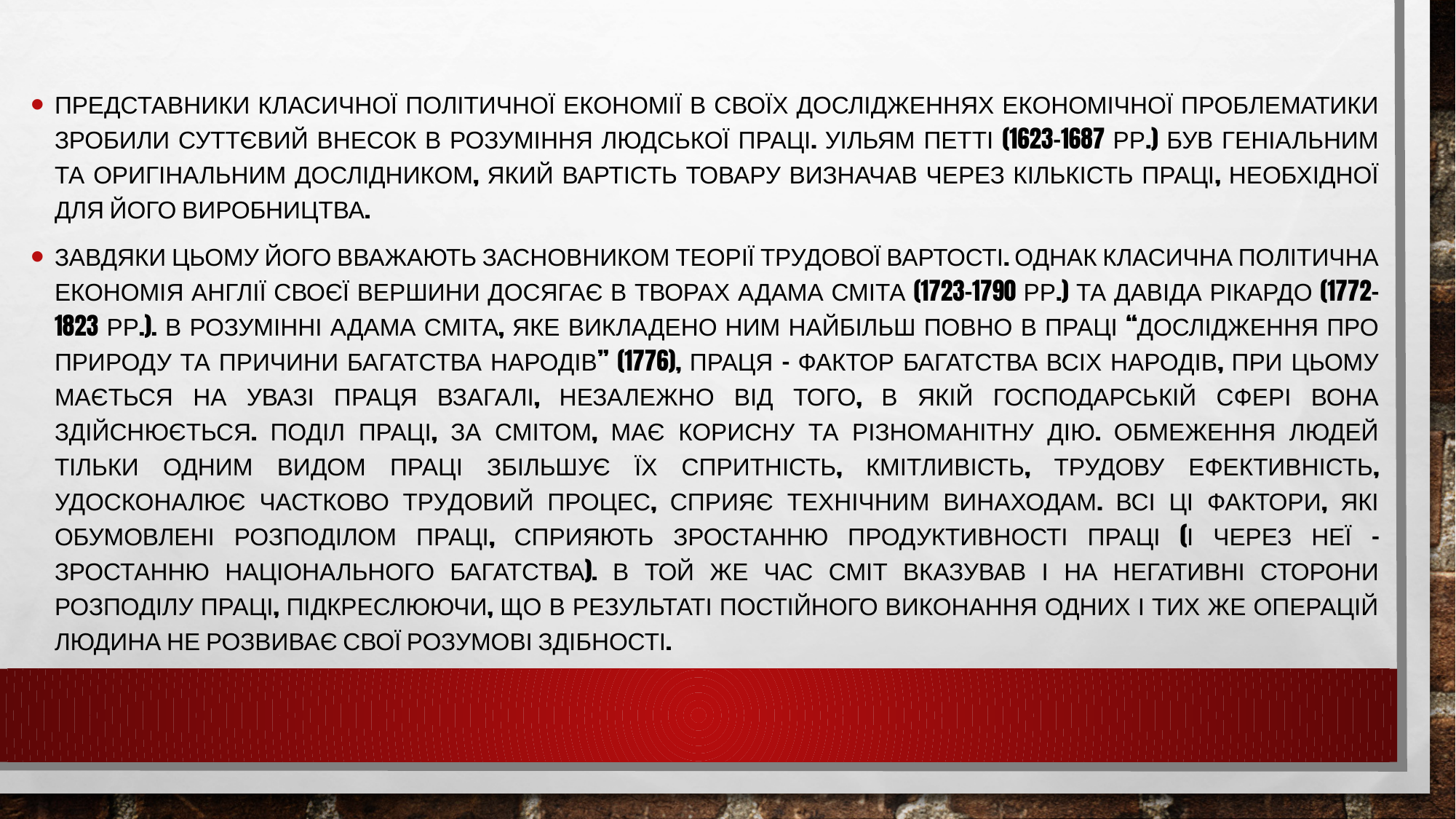

Представники класичної політичної економії в своїх дослідженнях економічної проблематики зробили суттєвий внесок в розуміння людської праці. Уільям Петті (1623-1687 рр.) був геніальним та оригінальним дослідником, який вартість товару визначав через кількість праці, необхідної для його виробництва.
Завдяки цьому його вважають засновником теорії трудової вартості. Однак класична політична економія Англії своєї вершини досягає в творах Адама Сміта (1723-1790 рр.) та Давіда Рікардо (1772-1823 рр.). В розумінні Адама Сміта, яке викладено ним найбільш повно в праці “Дослідження про природу та причини багатства народів” (1776), праця – фактор багатства всіх народів, при цьому мається на увазі праця взагалі, незалежно від того, в якій господарській сфері вона здійснюється. Поділ праці, за Смітом, має корисну та різноманітну дію. Обмеження людей тільки одним видом праці збільшує їх спритність, кмітливість, трудову ефективність, удосконалює частково трудовий процес, сприяє технічним винаходам. Всі ці фактори, які обумовлені розподілом праці, сприяють зростанню продуктивності праці (і через неї – зростанню національного багатства). В той же час Сміт вказував і на негативні сторони розподілу праці, підкреслюючи, що в результаті постійного виконання одних і тих же операцій людина не розвиває свої розумові здібності.